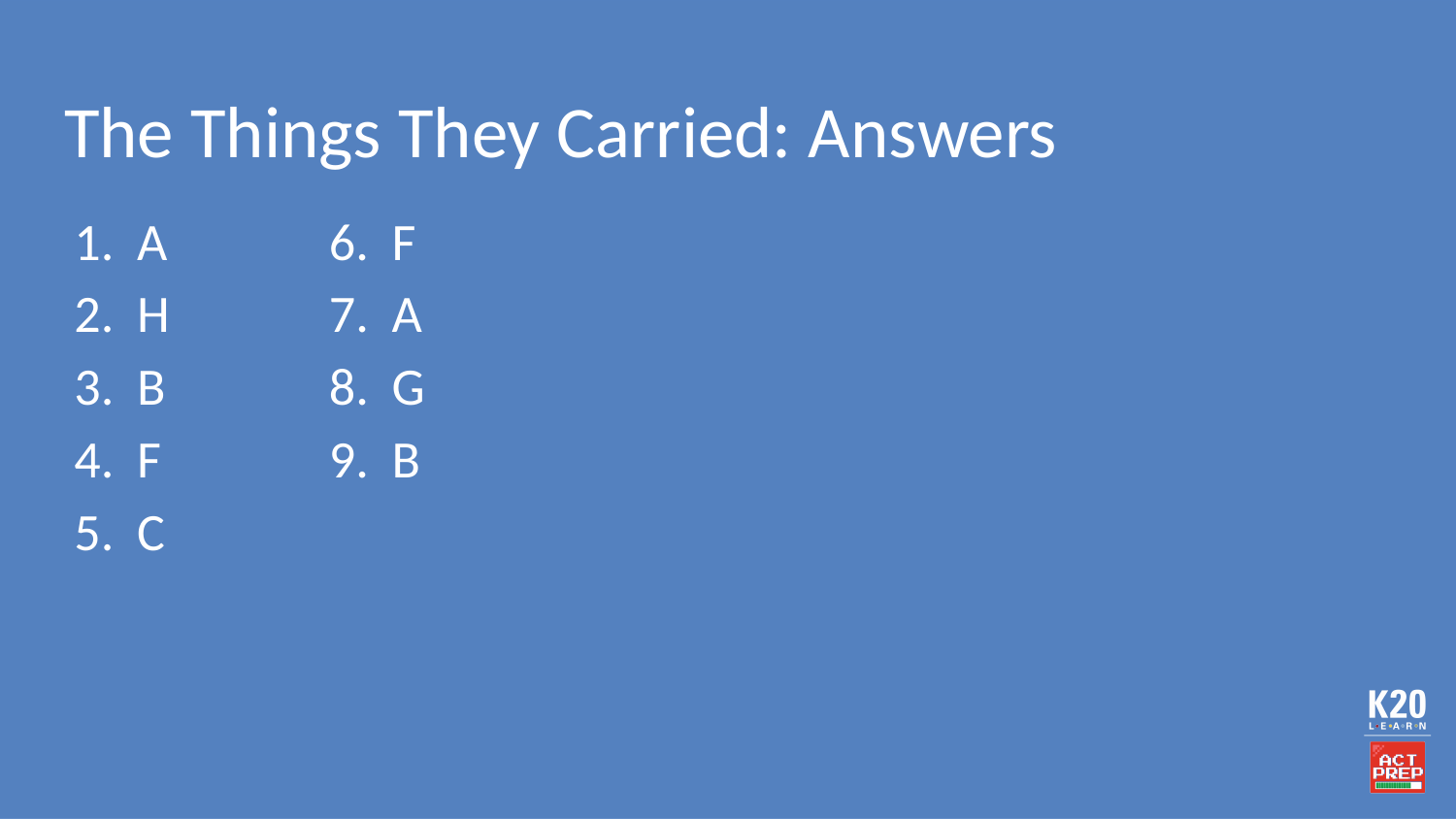

# The Things They Carried: Answers
A
H
B
F
C

F
A
G
B